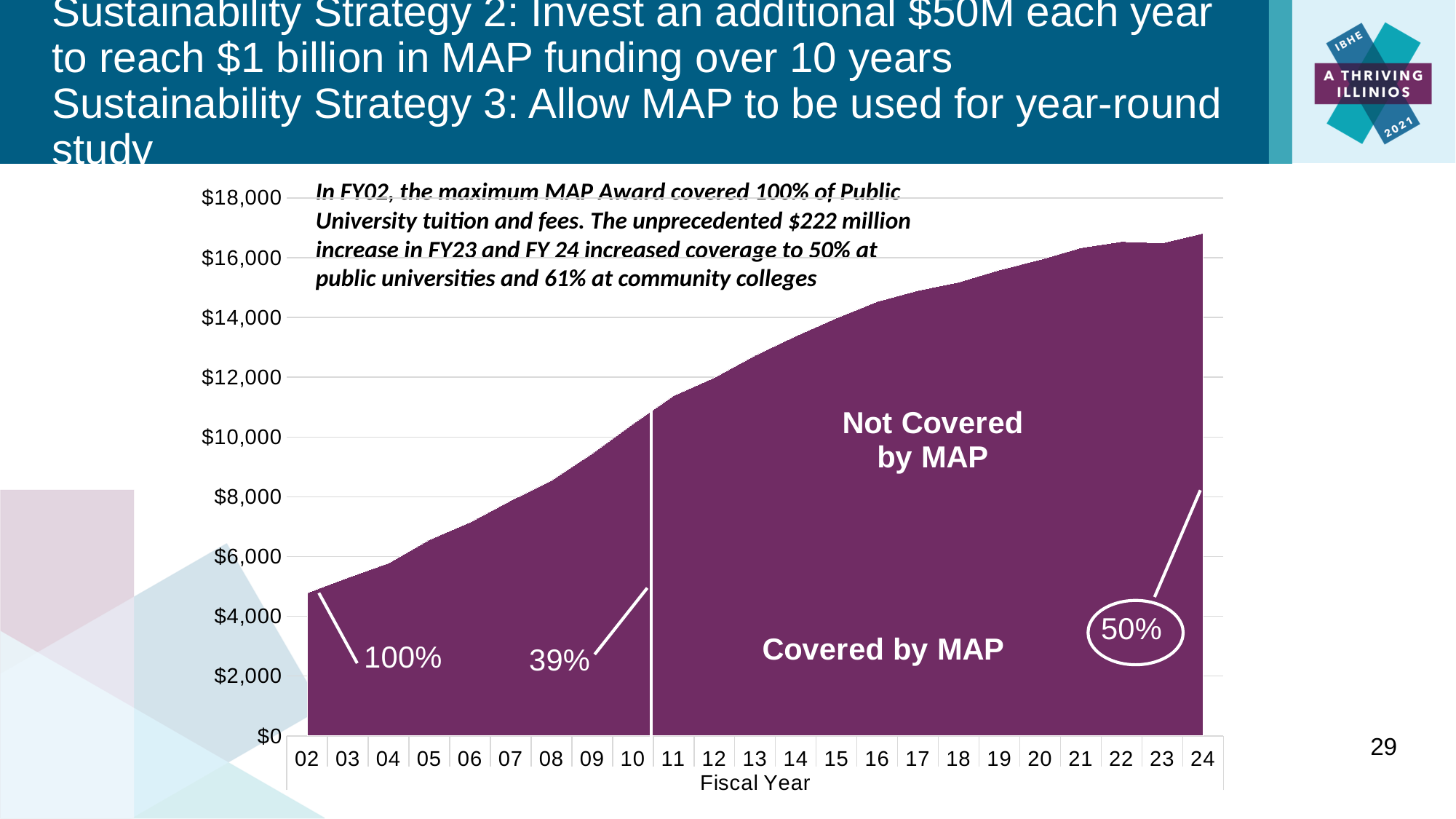

# Sustainability Strategy 2: Invest an additional $50M each year to reach $1 billion in MAP funding over 10 years Sustainability Strategy 3: Allow MAP to be used for year-round study
In FY02, the maximum MAP Award covered 100% of Public University tuition and fees. The unprecedented $222 million increase in FY23 and FY 24 increased coverage to 50% at public universities and 61% at community colleges
Not Covered
by MAP
44%
Covered by MAP
100%
39%

### Chart

| Category | PU T&F | PU MAP Max |
|---|---|---|
| 02 | 4786.0 | 4786.0 |
| 03 | 5298.0 | 4546.7 |
| 04 | 5785.0 | 4471.2 |
| 05 | 6565.0 | 4471.0 |
| 06 | 7151.0 | 4521.0 |
| 07 | 7875.0 | 4968.0 |
| 08 | 8553.0 | 4968.0 |
| 09 | 9452.0 | 4968.0 |
| 10 | 10442.0 | 4968.0 |
| 11 | 11386.0 | 4844.0 |
| 12 | 11990.0 | 4720.0 |
| 13 | 12732.0 | 4720.0 |
| 14 | 13382.0 | 4720.0 |
| 15 | 13984.0 | 4720.0 |
| 16 | 14535.0 | 4720.0 |
| 17 | 14903.0 | 4720.0 |
| 18 | 15182.0 | 4869.0 |
| 19 | 15592.0 | 4869.0 |
| 20 | 15936.0 | 5340.0 |
| 21 | 16333.0 | 5340.0 |
| 22 | 16539.0 | 5496.0 |
| 23 | 16492.0 | 7200.0 |
| 24 | 16817.0 | 8400.0 |
29